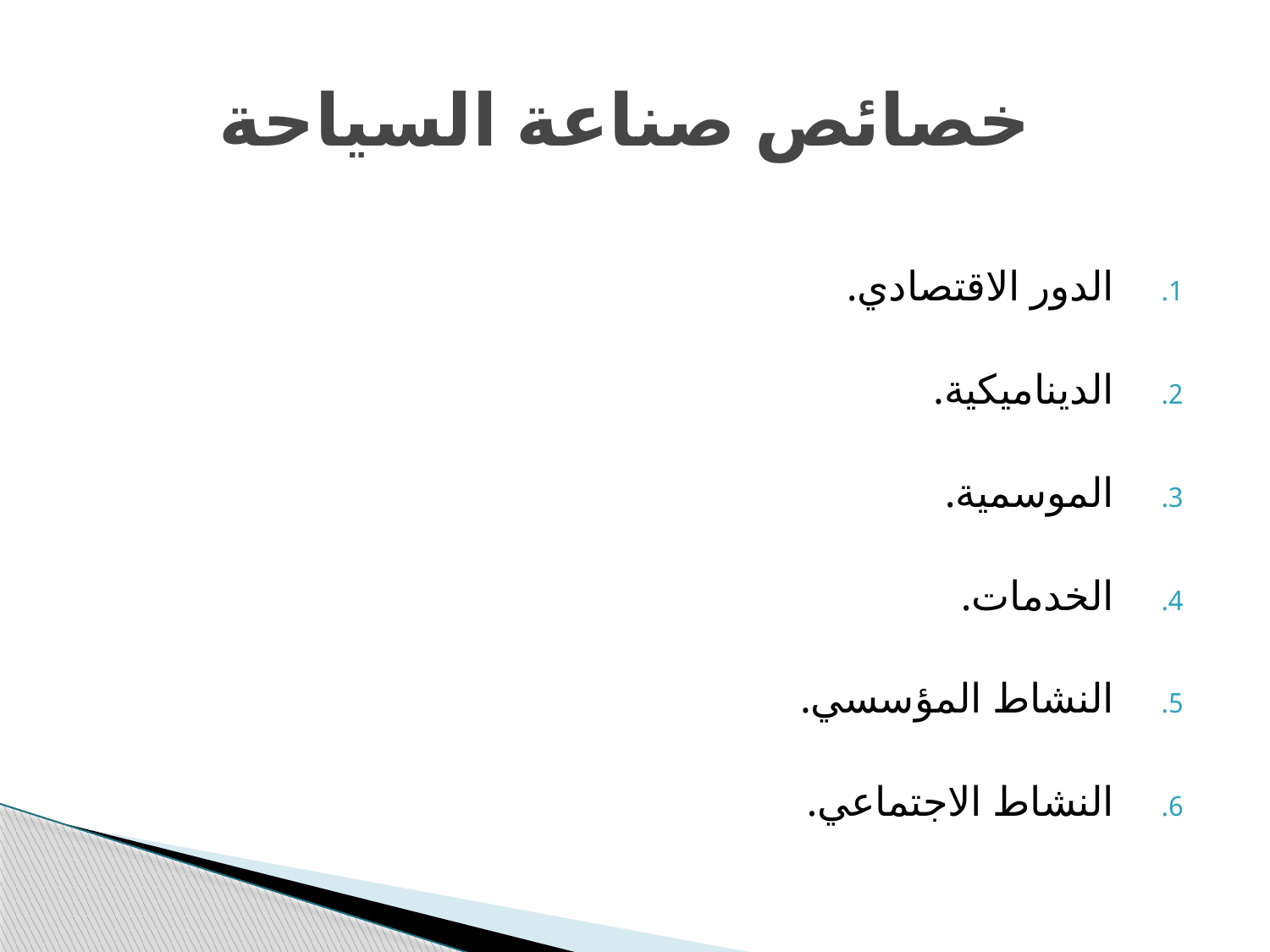

# خصائص صناعة السیاحة
الدور الاقتصادي.
الدینامیكیة.
الموسمیة.
الخدمات.
النشاط المؤسسي.
النشاط الاجتماعي.